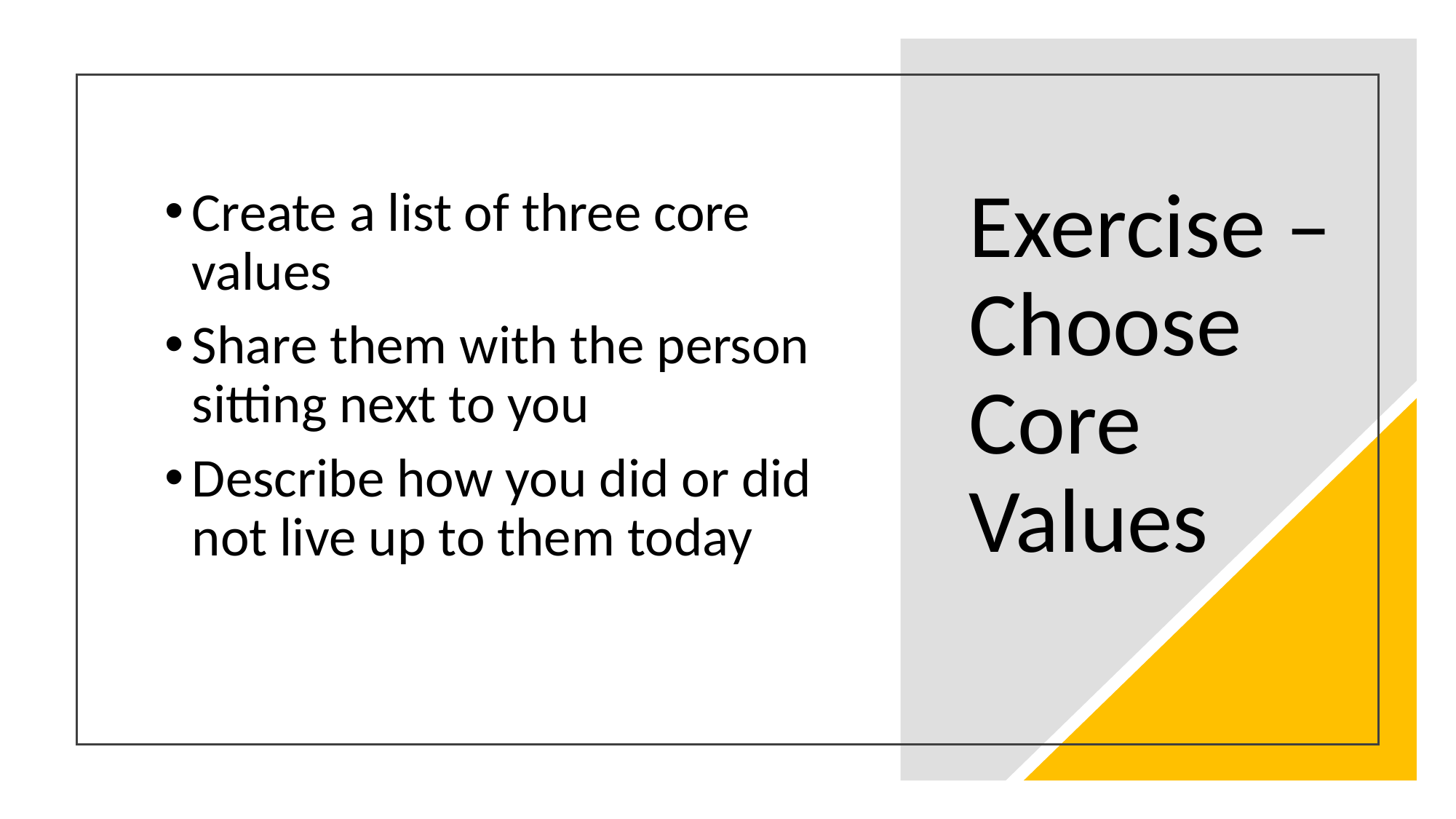

Create a list of three core values
Share them with the person sitting next to you
Describe how you did or did not live up to them today
# Exercise – Choose Core Values